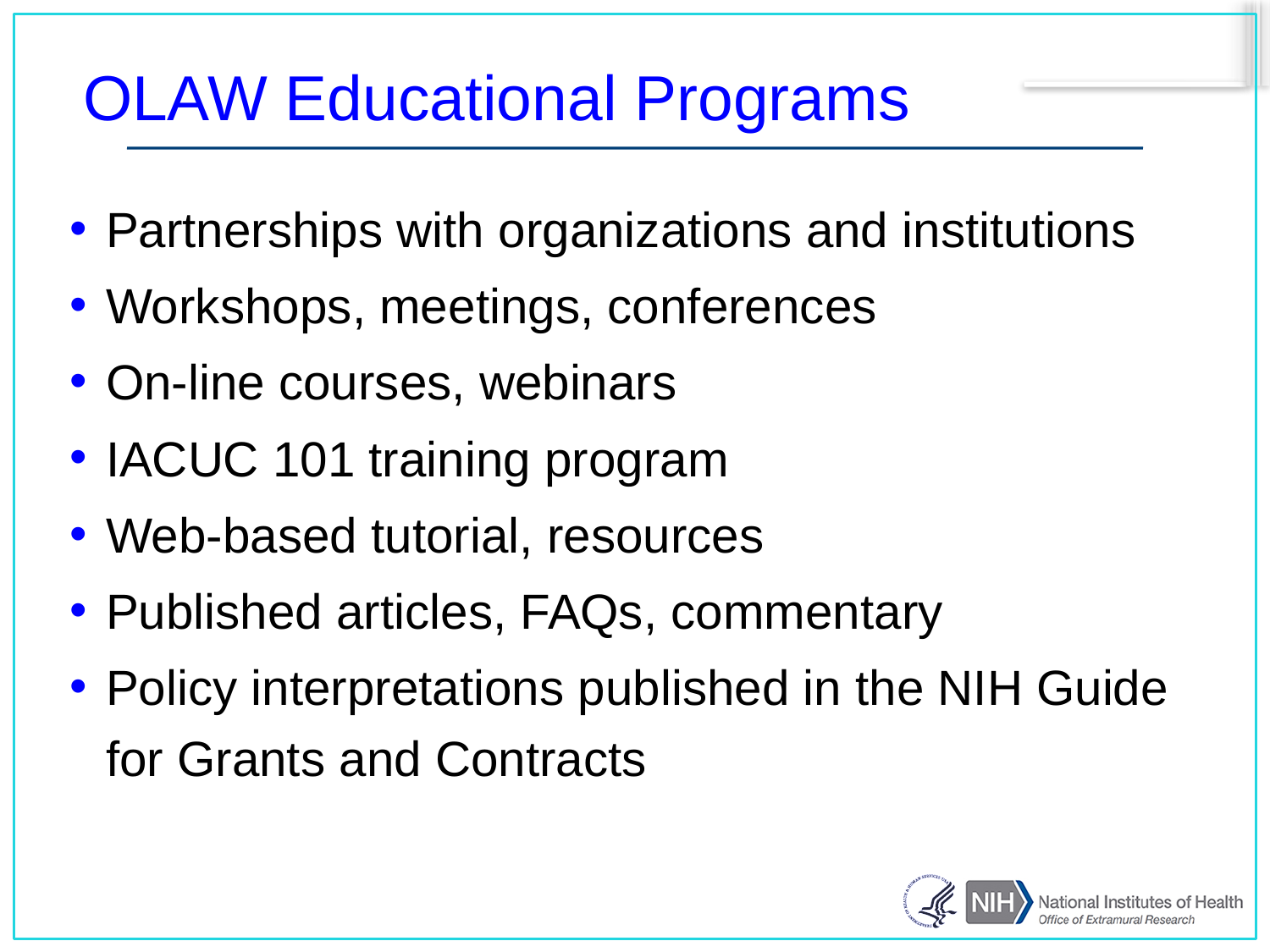

OLAW Educational Programs

Partnerships with organizations and institutions
Workshops, meetings, conferences
On-line courses, webinars
IACUC 101 training program
Web-based tutorial, resources
Published articles, FAQs, commentary
Policy interpretations published in the NIH Guide for Grants and Contracts